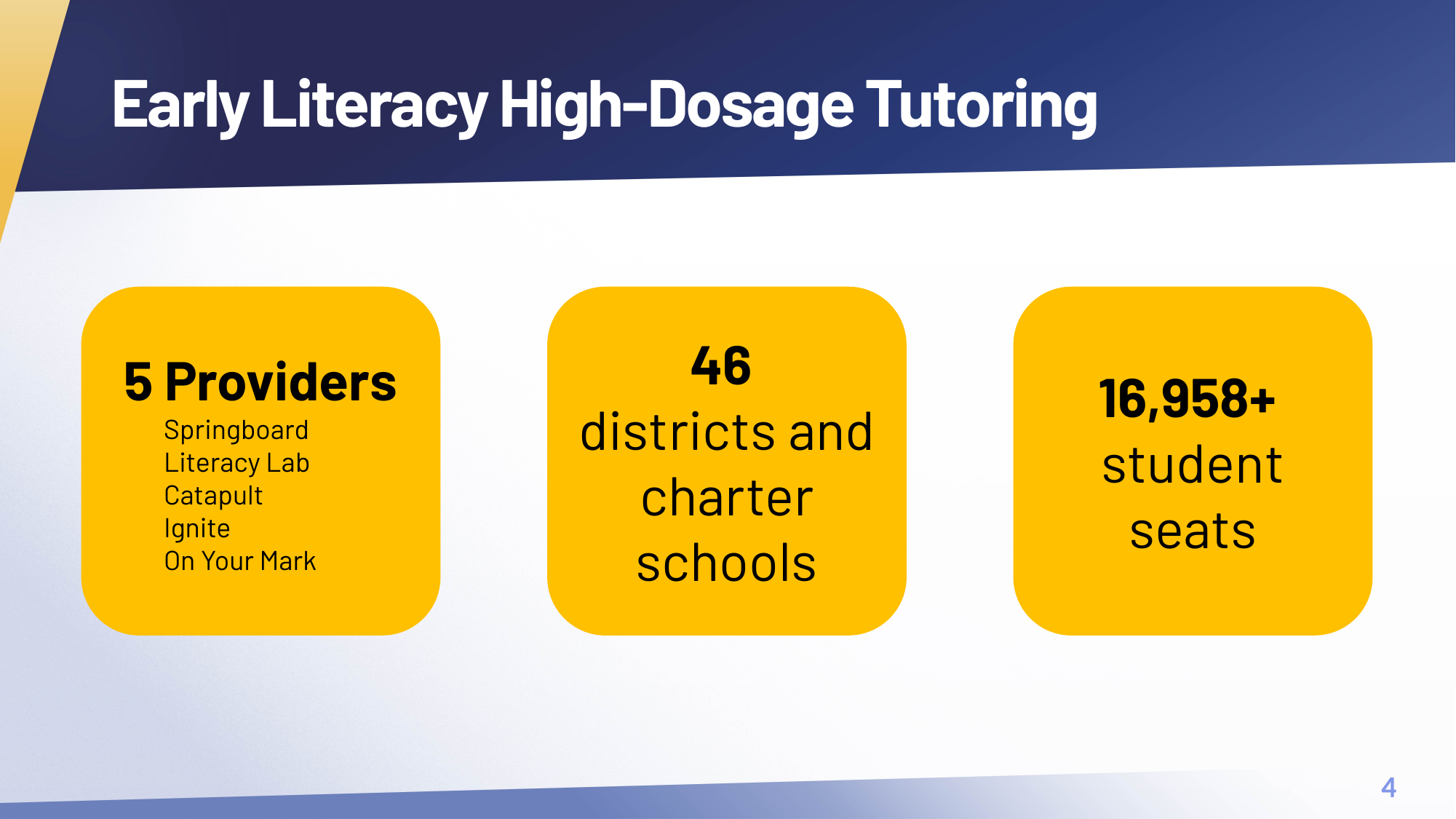

# Early Literacy High-Dosage Tutoring
5 Providers
Springboard
Literacy Lab
Catapult
Ignite
On Your Mark
46
districts and charter schools
16,958+
student seats